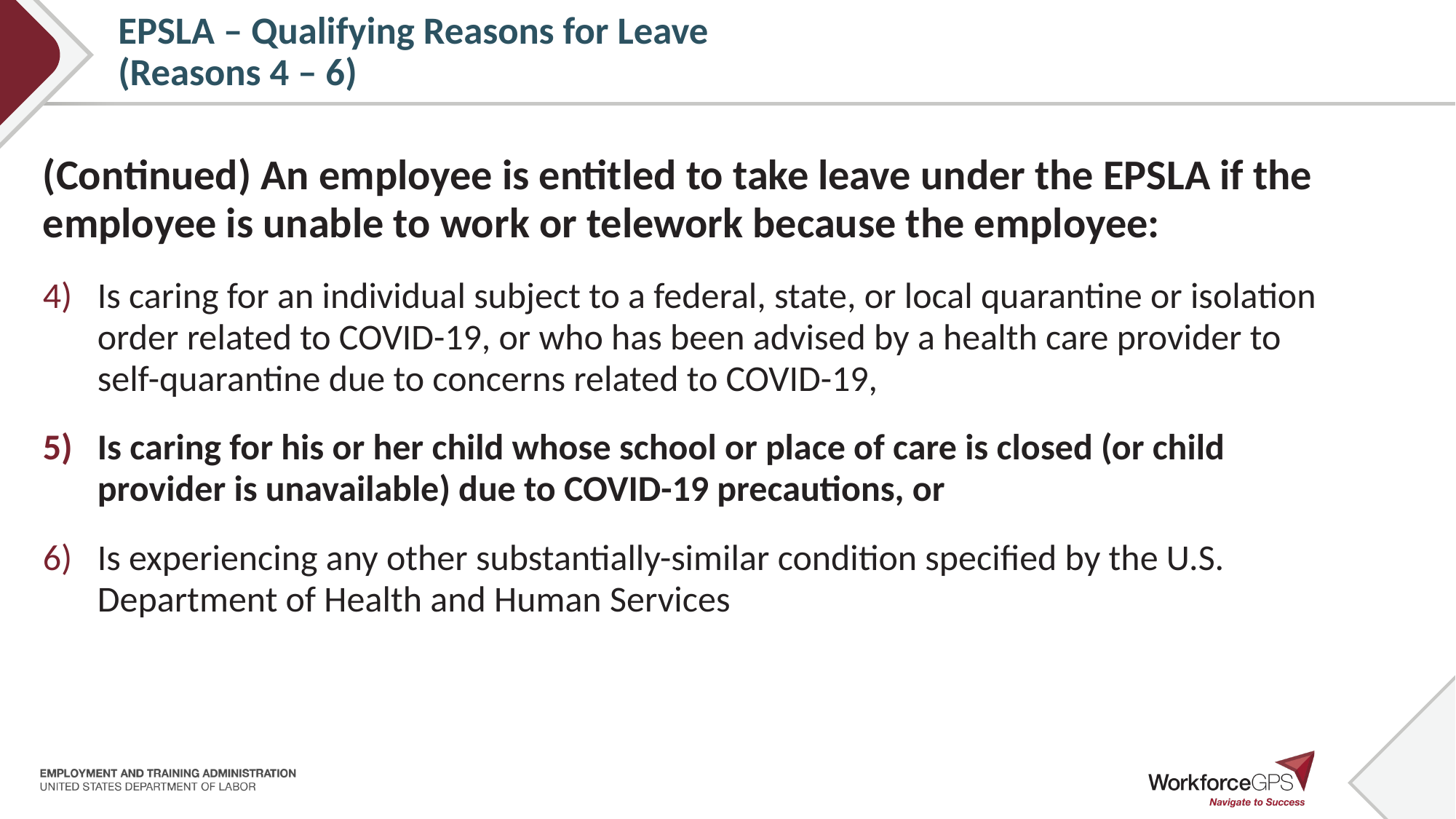

# EPSLA – Qualifying Reasons for Leave (Reasons 4 – 6)
(Continued) An employee is entitled to take leave under the EPSLA if the employee is unable to work or telework because the employee:
Is caring for an individual subject to a federal, state, or local quarantine or isolation order related to COVID-19, or who has been advised by a health care provider to self-quarantine due to concerns related to COVID-19,
Is caring for his or her child whose school or place of care is closed (or child provider is unavailable) due to COVID-19 precautions, or
Is experiencing any other substantially-similar condition specified by the U.S. Department of Health and Human Services